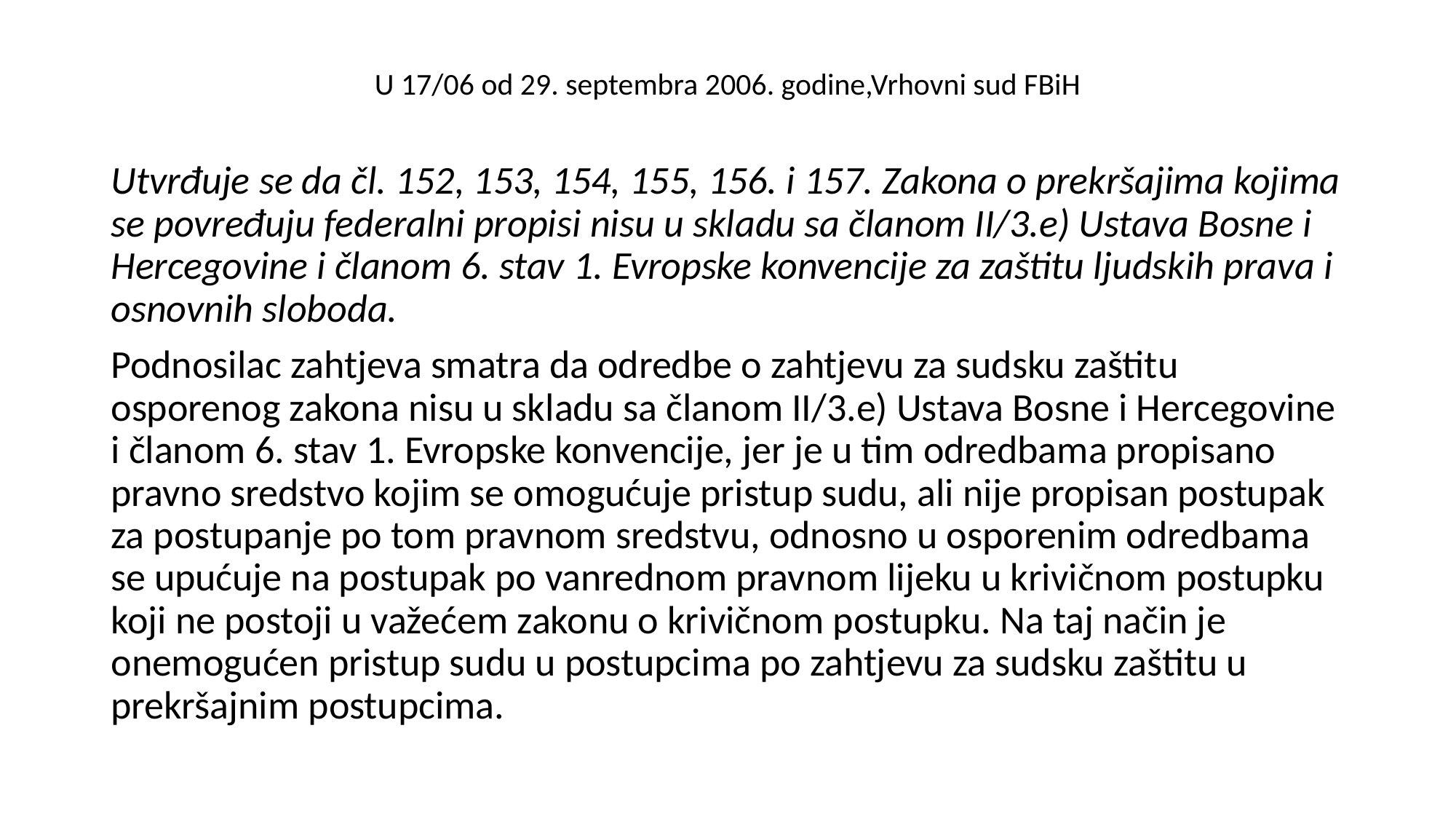

# U 17/06 od 29. septembra 2006. godine,Vrhovni sud FBiH
Utvrđuje se da čl. 152, 153, 154, 155, 156. i 157. Zakona o prekršajima kojima se povređuju federalni propisi nisu u skladu sa članom II/3.e) Ustava Bosne i Hercegovine i članom 6. stav 1. Evropske konvencije za zaštitu ljudskih prava i osnovnih sloboda.
Podnosilac zahtjeva smatra da odredbe o zahtjevu za sudsku zaštitu osporenog zakona nisu u skladu sa članom II/3.e) Ustava Bosne i Hercegovine i članom 6. stav 1. Evropske konvencije, jer je u tim odredbama propisano pravno sredstvo kojim se omogućuje pristup sudu, ali nije propisan postupak za postupanje po tom pravnom sredstvu, odnosno u osporenim odredbama se upućuje na postupak po vanrednom pravnom lijeku u krivičnom postupku koji ne postoji u važećem zakonu o krivičnom postupku. Na taj način je onemogućen pristup sudu u postupcima po zahtjevu za sudsku zaštitu u prekršajnim postupcima.